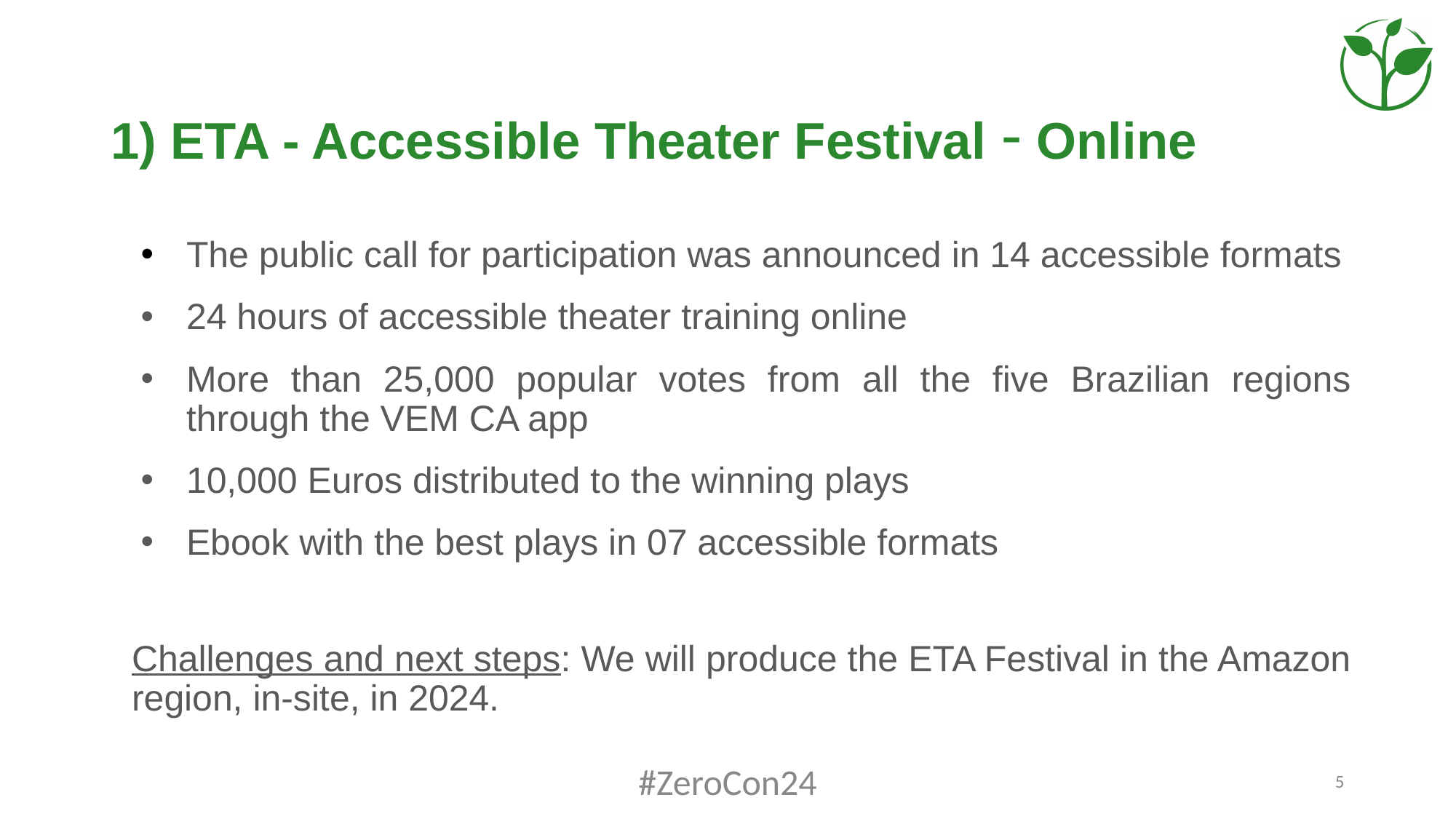

# 1) ETA - Accessible Theater Festival - Online

The public call for participation was announced in 14 accessible formats
24 hours of accessible theater training online
More than 25,000 popular votes from all the five Brazilian regions through the VEM CA app
10,000 Euros distributed to the winning plays
Ebook with the best plays in 07 accessible formats

Challenges and next steps: We will produce the ETA Festival in the Amazon region, in-site, in 2024.

#ZeroCon24
5